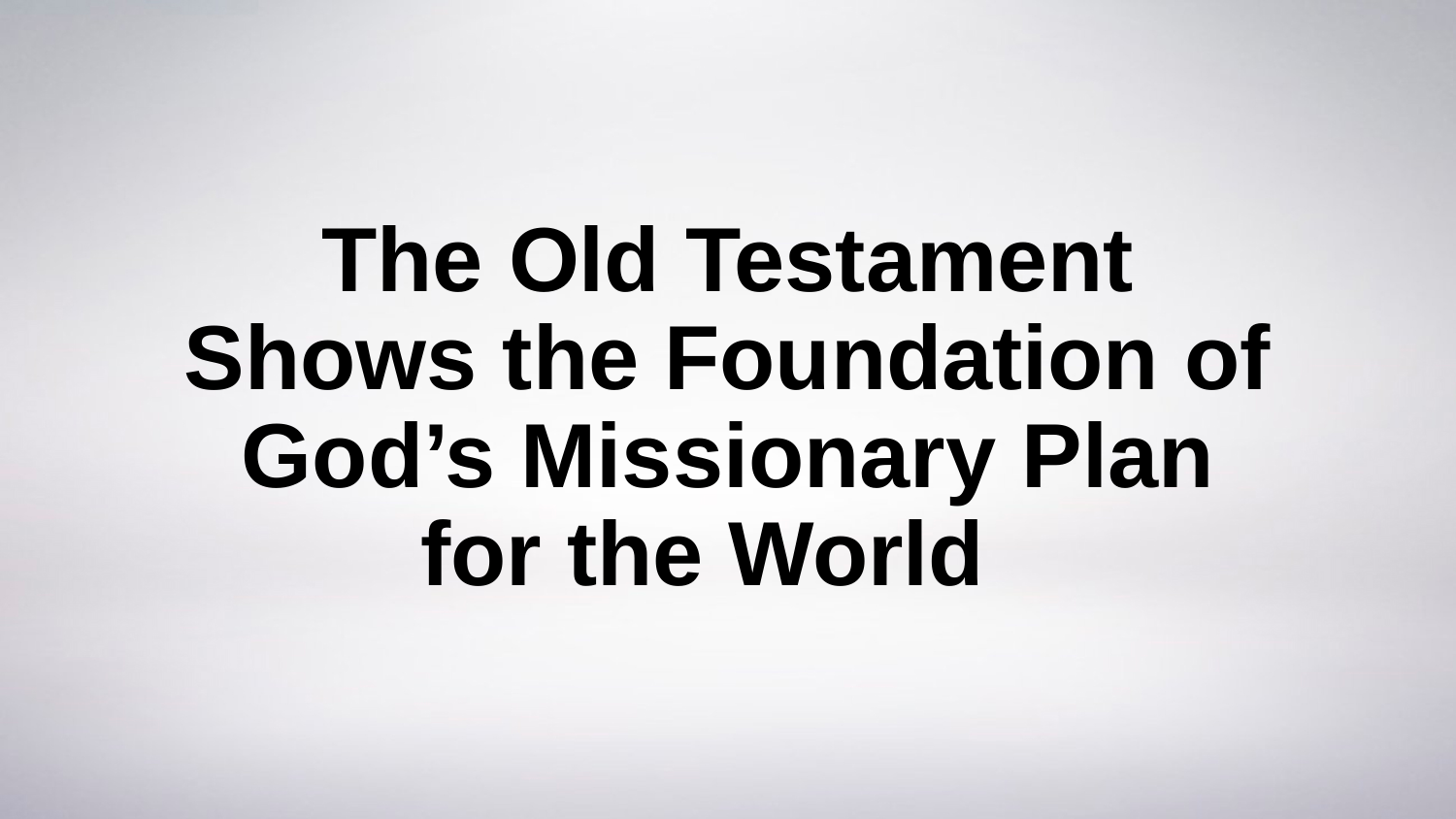

# The Old Testament Shows the Foundation of God’s Missionary Plan for the World